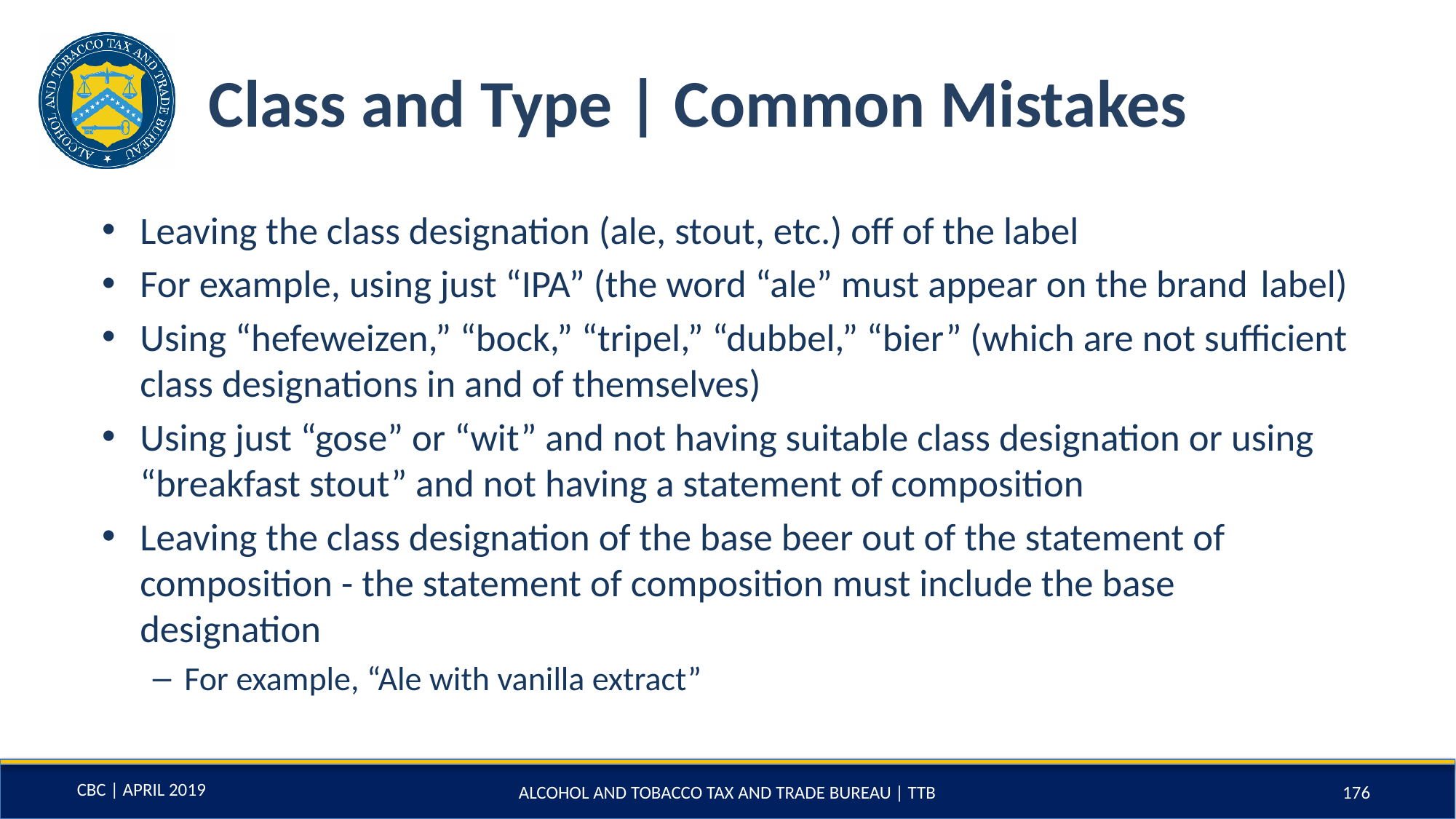

# Class and Type | Common Mistakes
Leaving the class designation (ale, stout, etc.) off of the label
For example, using just “IPA” (the word “ale” must appear on the brand 	label)
Using “hefeweizen,” “bock,” “tripel,” “dubbel,” “bier” (which are not sufficient class designations in and of themselves)
Using just “gose” or “wit” and not having suitable class designation or using “breakfast stout” and not having a statement of composition
Leaving the class designation of the base beer out of the statement of composition - the statement of composition must include the base designation
For example, “Ale with vanilla extract”

ALCOHOL AND TOBACCO TAX AND TRADE BUREAU | TTB
176